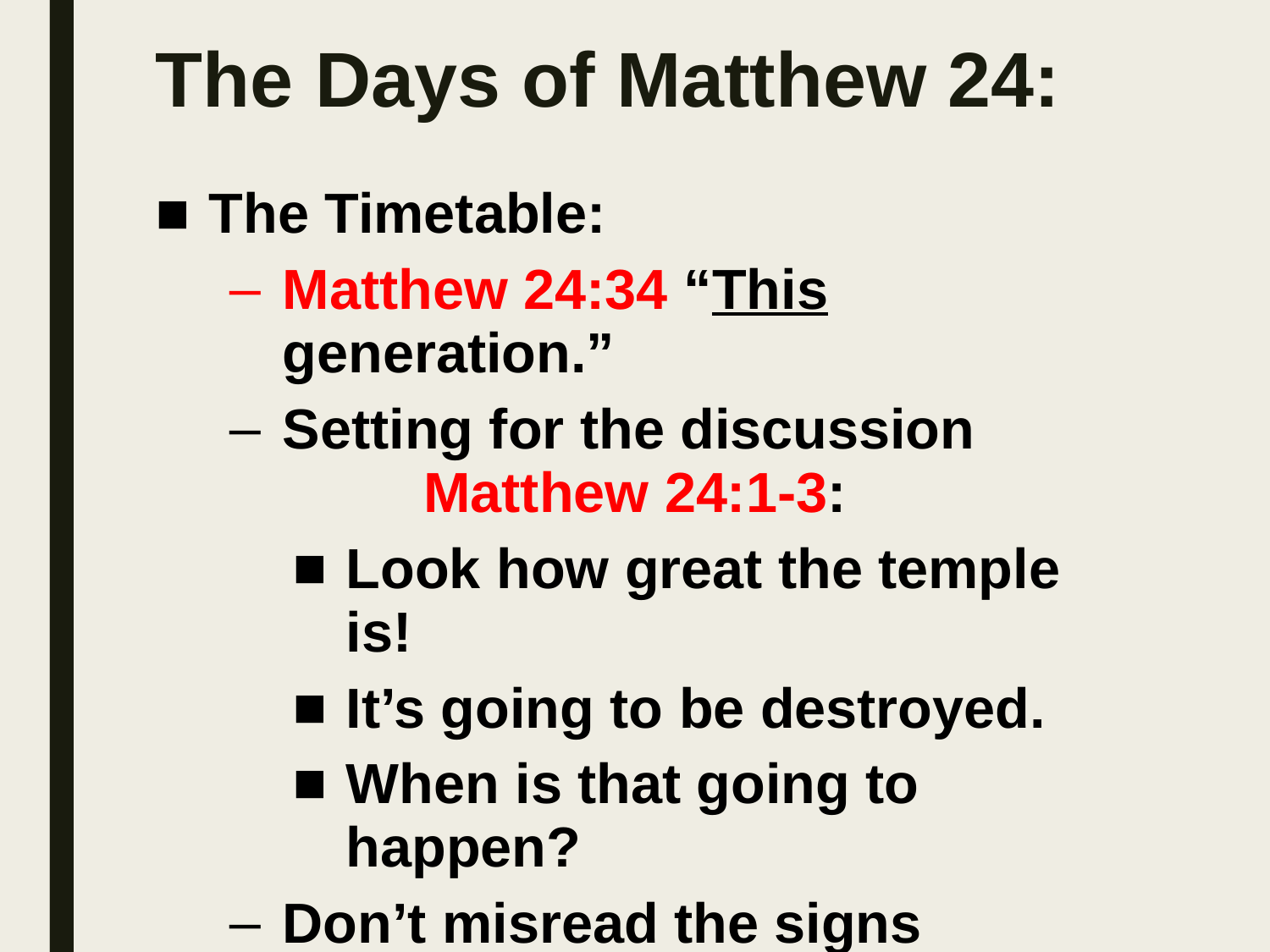

# The Days of Matthew 24:
The Timetable:
Matthew 24:34 “This generation.”
Setting for the discussion                   Matthew 24:1-3:
Look how great the temple is!
It’s going to be destroyed.
When is that going to happen?
Don’t misread the signs                      Matthew 24:4b-8